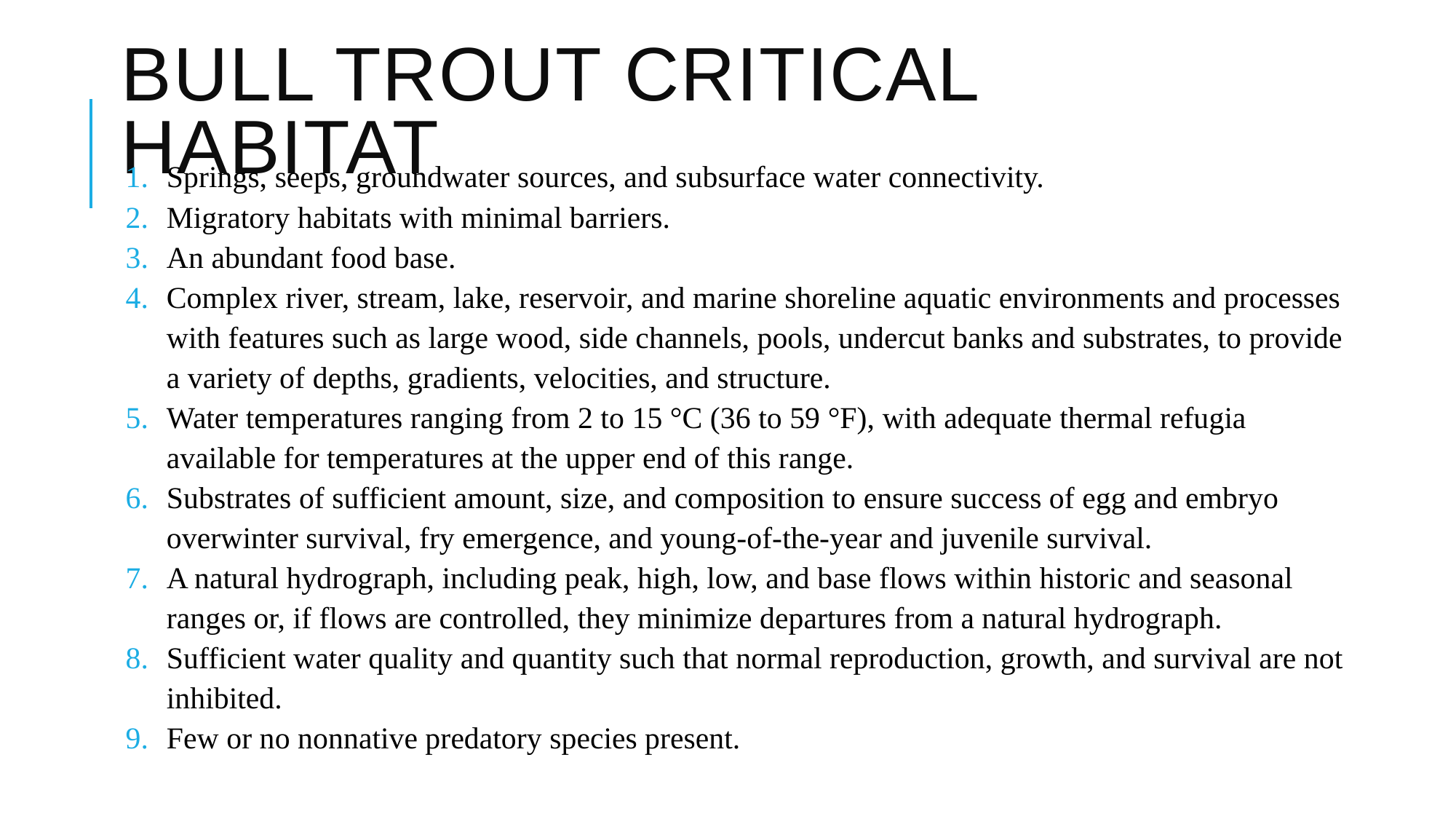

# Bull Trout Critical Habitat
Springs, seeps, groundwater sources, and subsurface water connectivity.
Migratory habitats with minimal barriers.
An abundant food base.
Complex river, stream, lake, reservoir, and marine shoreline aquatic environments and processes with features such as large wood, side channels, pools, undercut banks and substrates, to provide a variety of depths, gradients, velocities, and structure.
Water temperatures ranging from 2 to 15 °C (36 to 59 °F), with adequate thermal refugia available for temperatures at the upper end of this range.
Substrates of sufficient amount, size, and composition to ensure success of egg and embryo overwinter survival, fry emergence, and young-of-the-year and juvenile survival.
A natural hydrograph, including peak, high, low, and base flows within historic and seasonal ranges or, if flows are controlled, they minimize departures from a natural hydrograph.
Sufficient water quality and quantity such that normal reproduction, growth, and survival are not inhibited.
Few or no nonnative predatory species present.